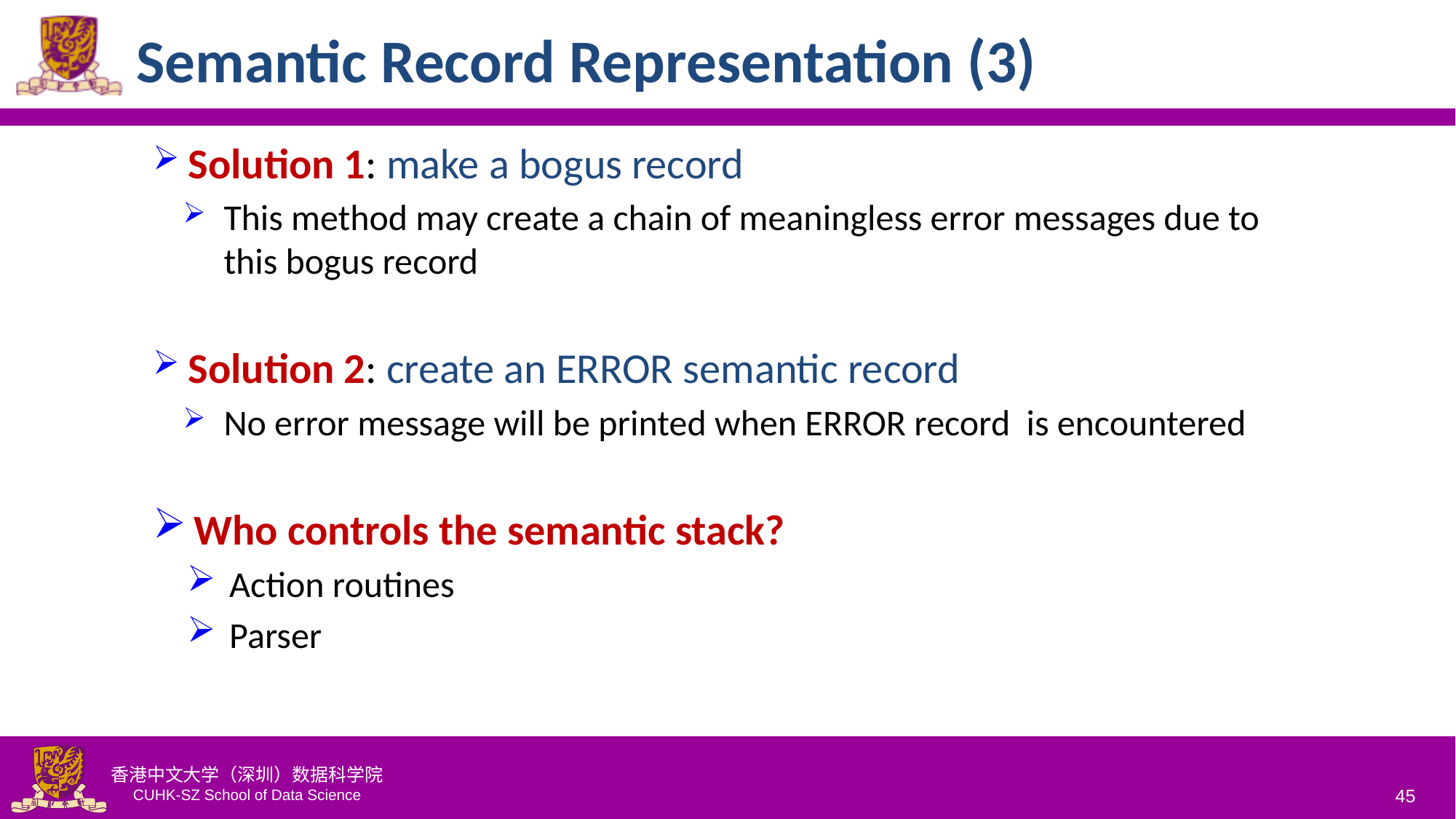

# Semantic Record Representation (3)
Solution 1: make a bogus record
This method may create a chain of meaningless error messages due to this bogus record

Solution 2: create an ERROR semantic record
No error message will be printed when ERROR record  is encountered

Who controls the semantic stack?
 Action routines
 Parser
45